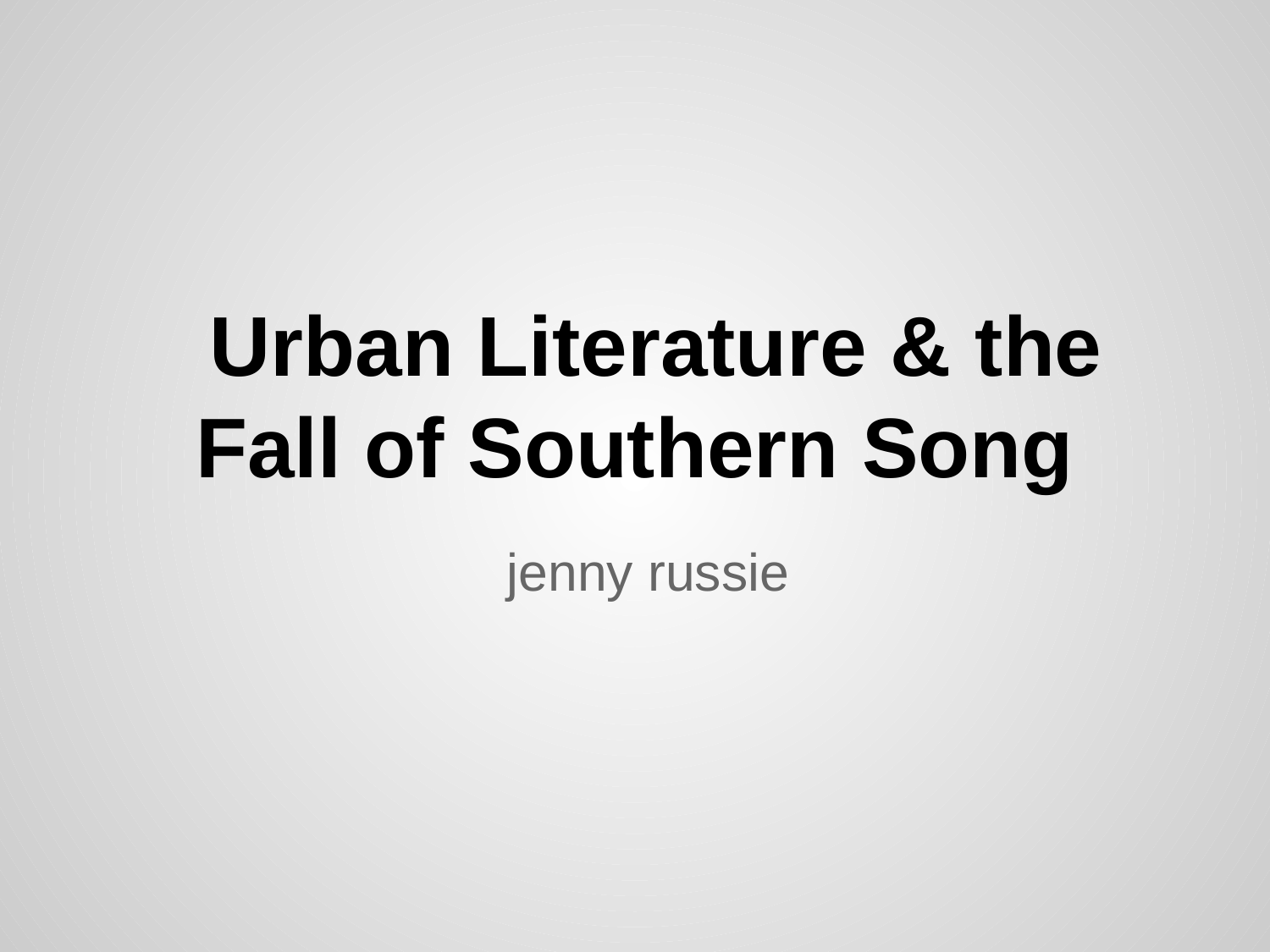

# Urban Literature & the Fall of Southern Song
jenny russie